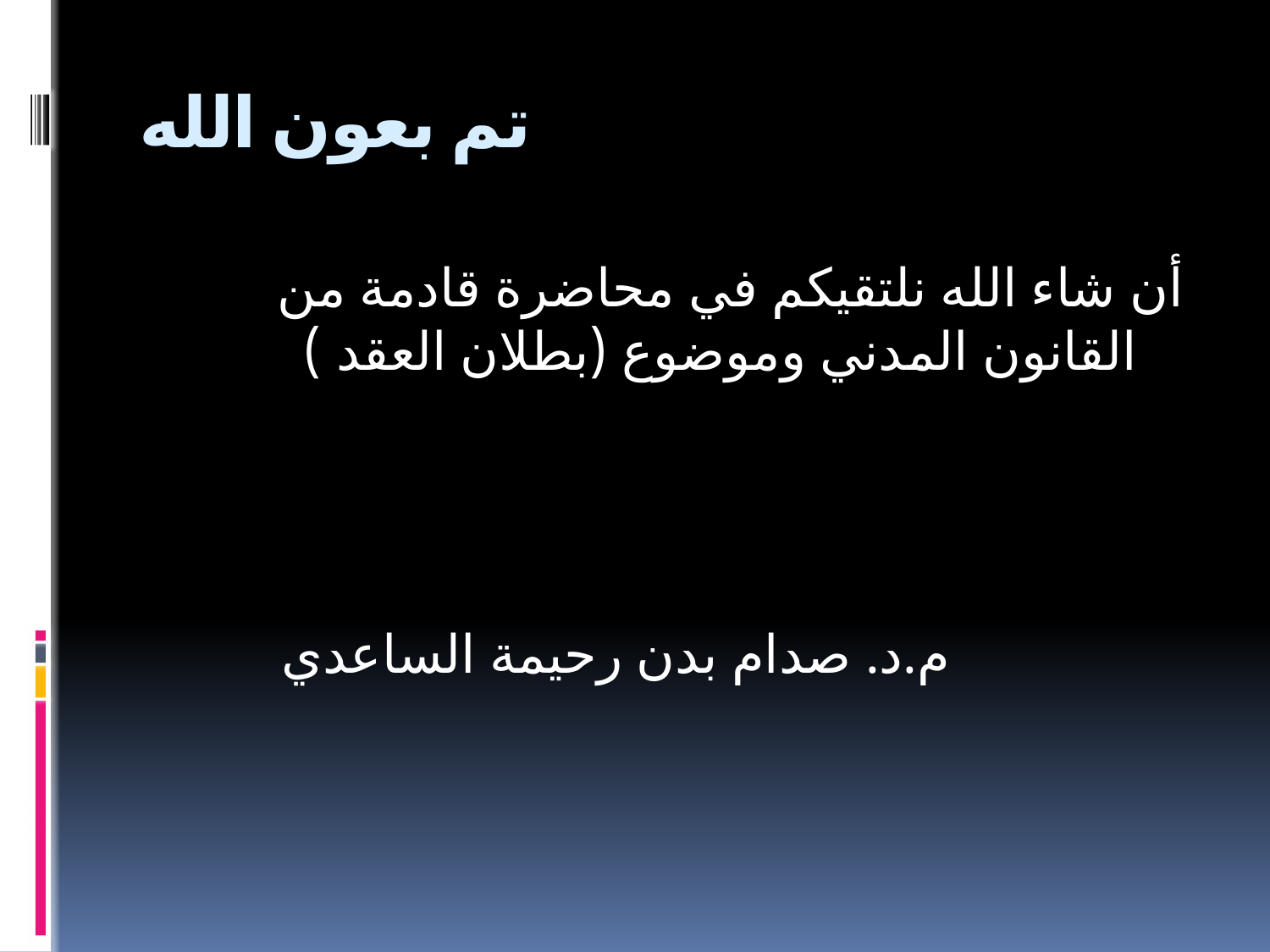

# تم بعون الله
أن شاء الله نلتقيكم في محاضرة قادمة من القانون المدني وموضوع (بطلان العقد )

                 م.د. صدام بدن رحيمة الساعدي